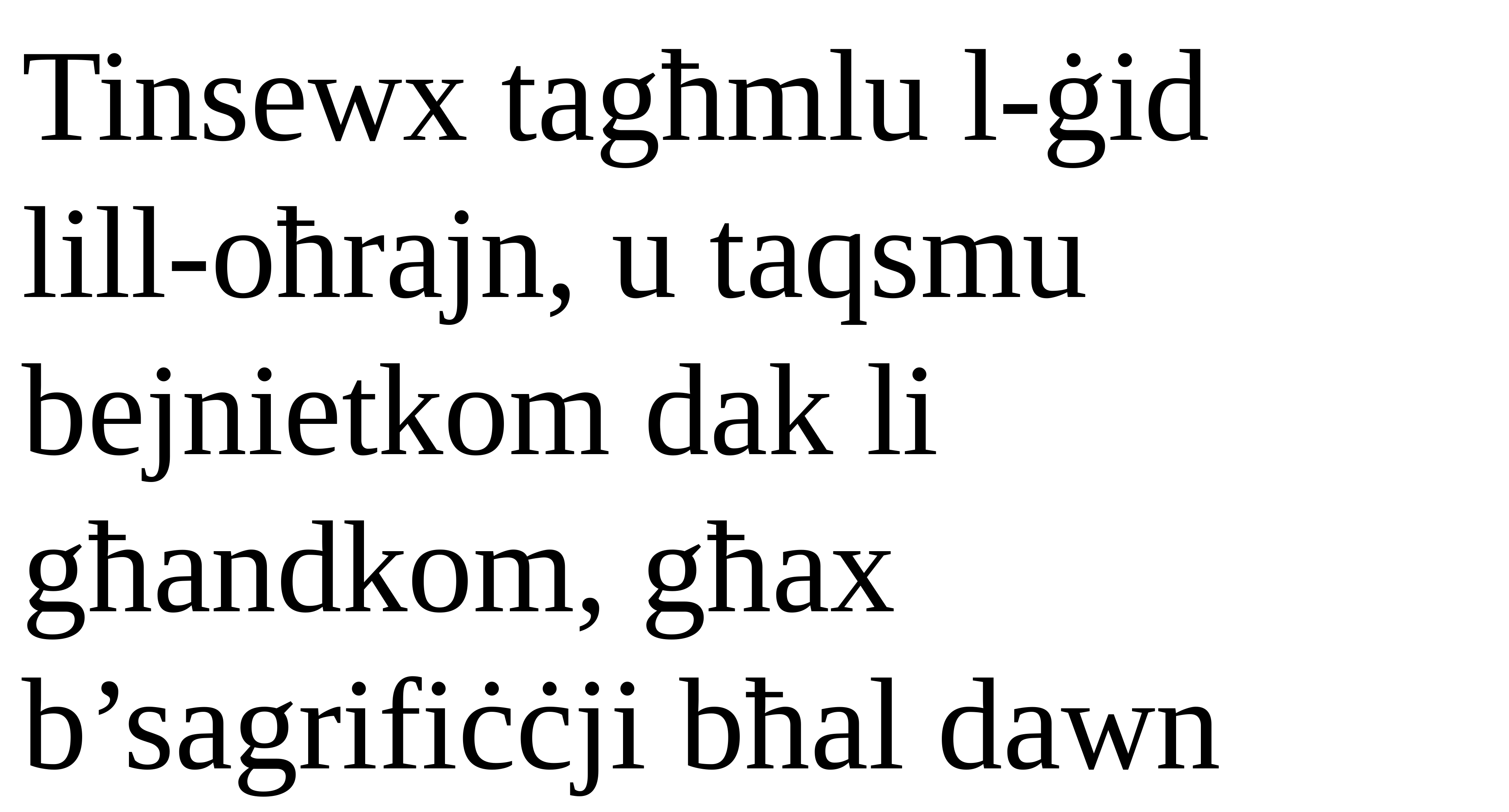

Tinsewx tagħmlu l-ġid
lill-oħrajn, u taqsmu
bejnietkom dak li għandkom, għax b’sagrifiċċji bħal dawn